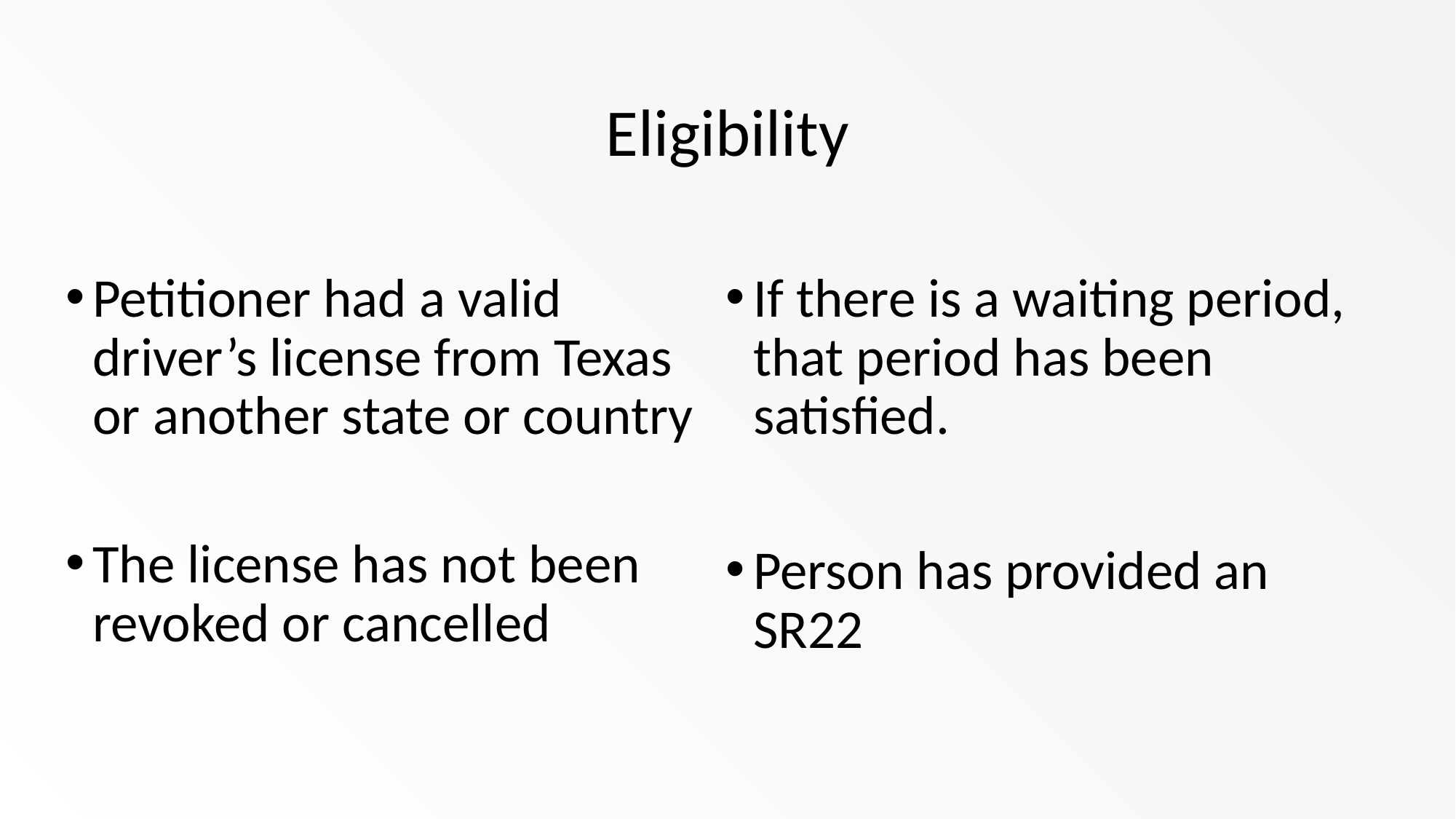

# Eligibility
Petitioner had a valid driver’s license from Texas or another state or country

The license has not been revoked or cancelled

If there is a waiting period, that period has been satisfied.

Person has provided an SR22